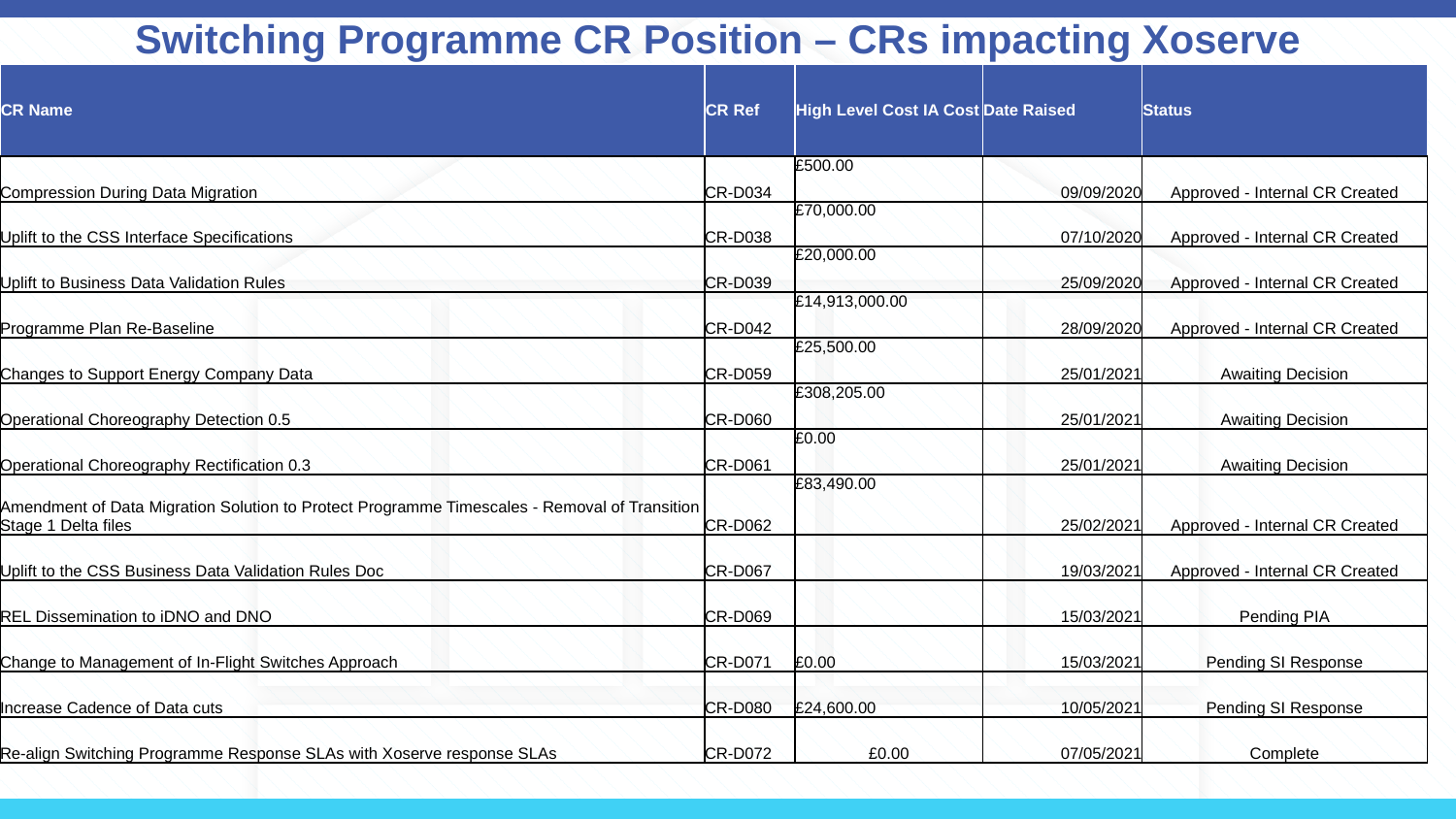

# Switching Programme CR Position – CRs impacting Xoserve
| CR Name | CR Ref | High Level Cost IA Cost | Date Raised | Status |
| --- | --- | --- | --- | --- |
| Compression During Data Migration | CR-D034 | £500.00 | 09/09/2020 | Approved - Internal CR Created |
| Uplift to the CSS Interface Specifications | CR-D038 | £70,000.00 | 07/10/2020 | Approved - Internal CR Created |
| Uplift to Business Data Validation Rules | CR-D039 | £20,000.00 | 25/09/2020 | Approved - Internal CR Created |
| Programme Plan Re-Baseline | CR-D042 | £14,913,000.00 | 28/09/2020 | Approved - Internal CR Created |
| Changes to Support Energy Company Data | CR-D059 | £25,500.00 | 25/01/2021 | Awaiting Decision |
| Operational Choreography Detection 0.5 | CR-D060 | £308,205.00 | 25/01/2021 | Awaiting Decision |
| Operational Choreography Rectification 0.3 | CR-D061 | £0.00 | 25/01/2021 | Awaiting Decision |
| Amendment of Data Migration Solution to Protect Programme Timescales - Removal of Transition Stage 1 Delta files | CR-D062 | £83,490.00 | 25/02/2021 | Approved - Internal CR Created |
| Uplift to the CSS Business Data Validation Rules Doc | CR-D067 |  | 19/03/2021 | Approved - Internal CR Created |
| REL Dissemination to iDNO and DNO | CR-D069 |  | 15/03/2021 | Pending PIA |
| Change to Management of In-Flight Switches Approach | CR-D071 | £0.00 | 15/03/2021 | Pending SI Response |
| Increase Cadence of Data cuts | CR-D080 | £24,600.00 | 10/05/2021 | Pending SI Response |
| Re-align Switching Programme Response SLAs with Xoserve response SLAs | CR-D072 | £0.00 | 07/05/2021 | Complete |